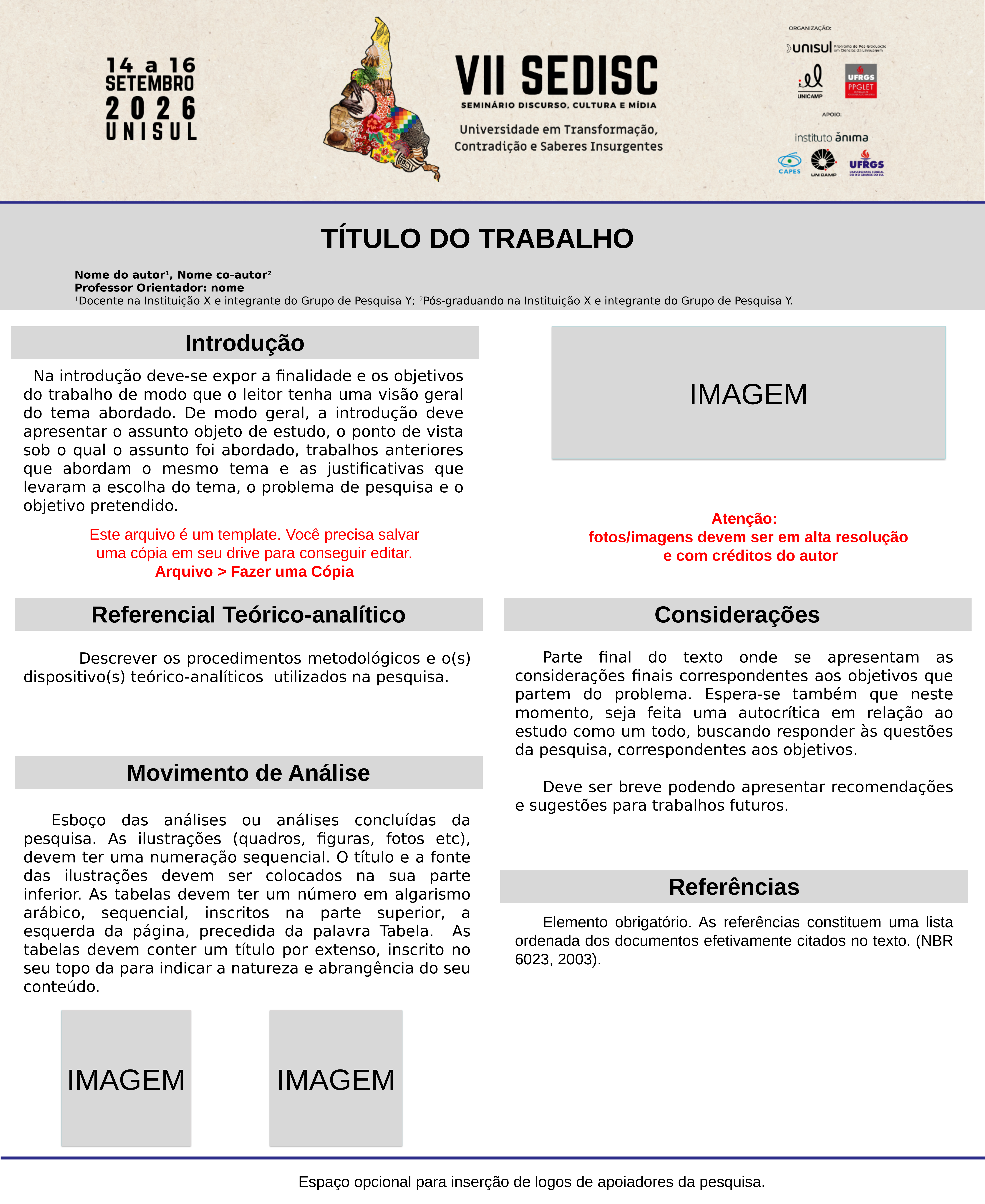

TÍTULO DO TRABALHO
Nome do autor1, Nome co-autor2
Professor Orientador: nome
1Docente na Instituição X e integrante do Grupo de Pesquisa Y; 2Pós-graduando na Instituição X e integrante do Grupo de Pesquisa Y.

  Na introdução deve-se expor a finalidade e os objetivos do trabalho de modo que o leitor tenha uma visão geral do tema abordado. De modo geral, a introdução deve apresentar o assunto objeto de estudo, o ponto de vista sob o qual o assunto foi abordado, trabalhos anteriores que abordam o mesmo tema e as justificativas que levaram a escolha do tema, o problema de pesquisa e o objetivo pretendido.

Introdução
IMAGEM

Atenção:
fotos/imagens devem ser em alta resolução
 e com créditos do autor

Este arquivo é um template. Você precisa salvar uma cópia em seu drive para conseguir editar.
Arquivo > Fazer uma Cópia
Considerações
Referencial Teórico-analítico

	Parte final do texto onde se apresentam as considerações finais correspondentes aos objetivos que partem do problema. Espera-se também que neste momento, seja feita uma autocrítica em relação ao estudo como um todo, buscando responder às questões da pesquisa, correspondentes aos objetivos.

	Deve ser breve podendo apresentar recomendações e sugestões para trabalhos futuros.
		Descrever os procedimentos metodológicos e o(s) dispositivo(s) teórico-analíticos  utilizados na pesquisa.
Movimento de Análise

	Esboço das análises ou análises concluídas da pesquisa. As ilustrações (quadros, figuras, fotos etc), devem ter uma numeração sequencial. O título e a fonte das ilustrações devem ser colocados na sua parte inferior. As tabelas devem ter um número em algarismo arábico, sequencial, inscritos na parte superior, a esquerda da página, precedida da palavra Tabela.  As tabelas devem conter um título por extenso, inscrito no seu topo da para indicar a natureza e abrangência do seu conteúdo.

Movimento de Análise
Referências
	Elemento obrigatório. As referências constituem uma lista ordenada dos documentos efetivamente citados no texto. (NBR 6023, 2003).
IMAGEM
IMAGEM

Espaço opcional para inserção de logos de apoiadores da pesquisa.